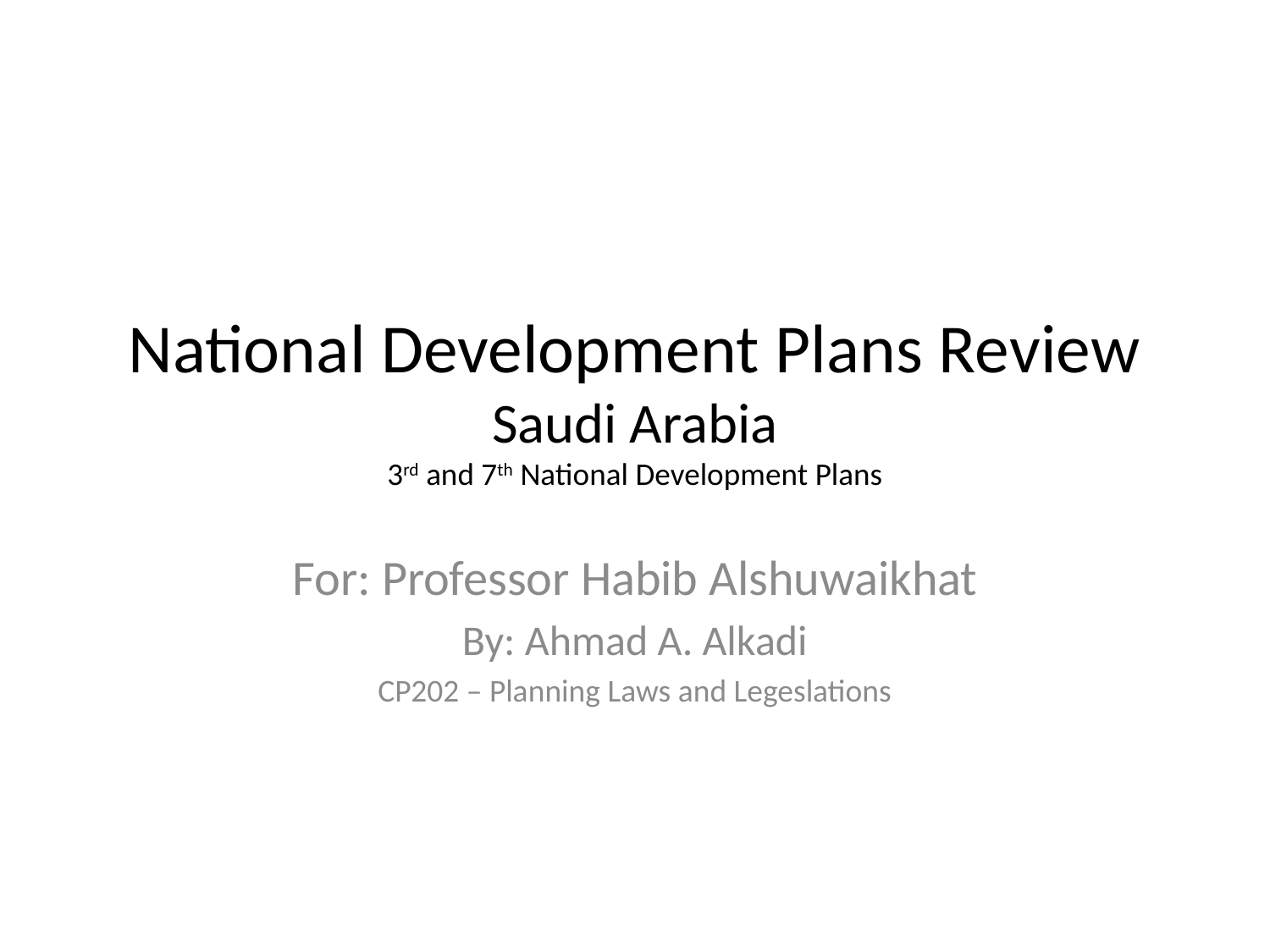

# National Development Plans Review Saudi Arabia 3rd and 7th National Development Plans
For: Professor Habib Alshuwaikhat
By: Ahmad A. Alkadi
CP202 – Planning Laws and Legeslations